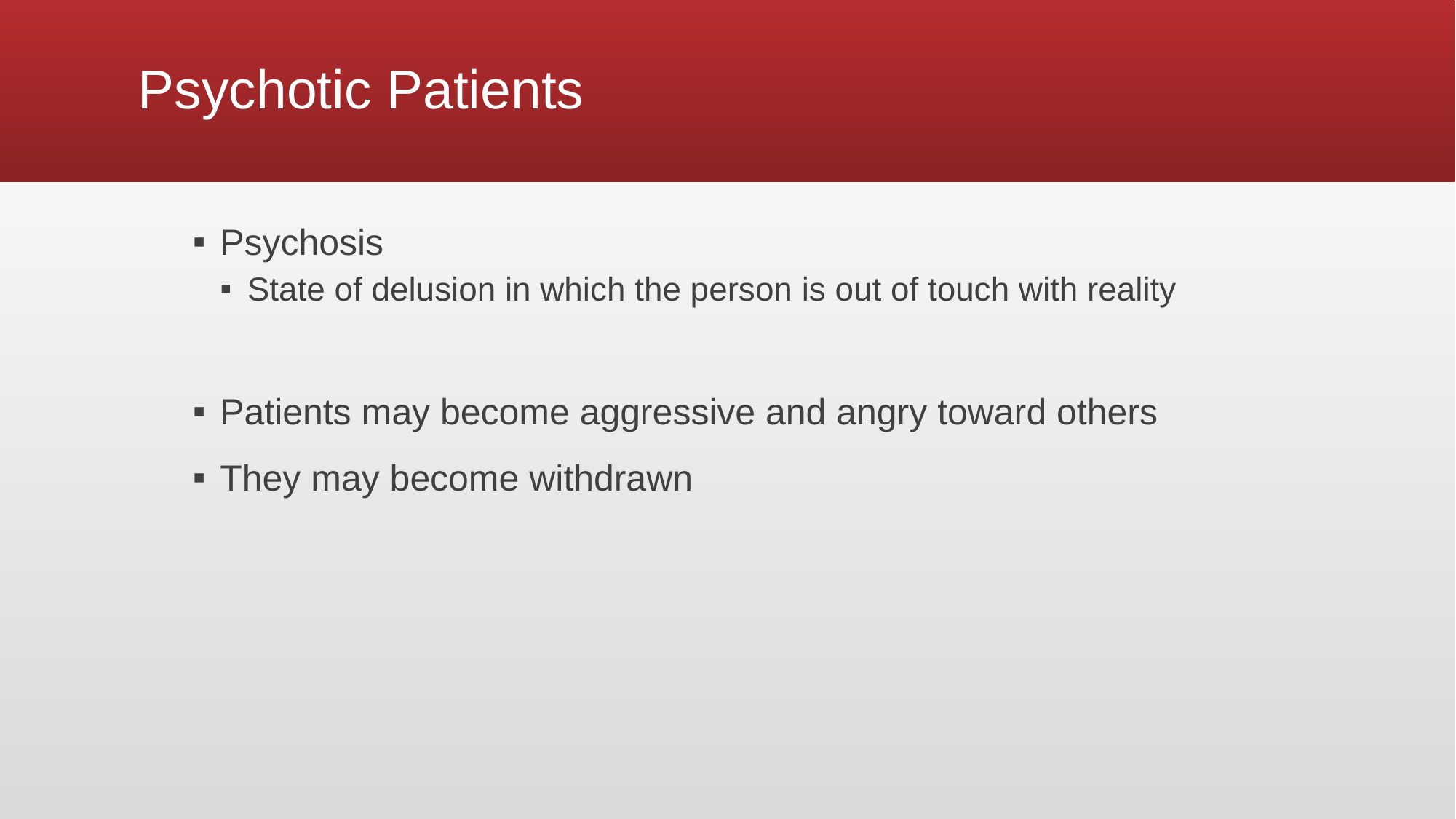

# Psychotic Patients
Psychosis
State of delusion in which the person is out of touch with reality

Patients may become aggressive and angry toward others
They may become withdrawn